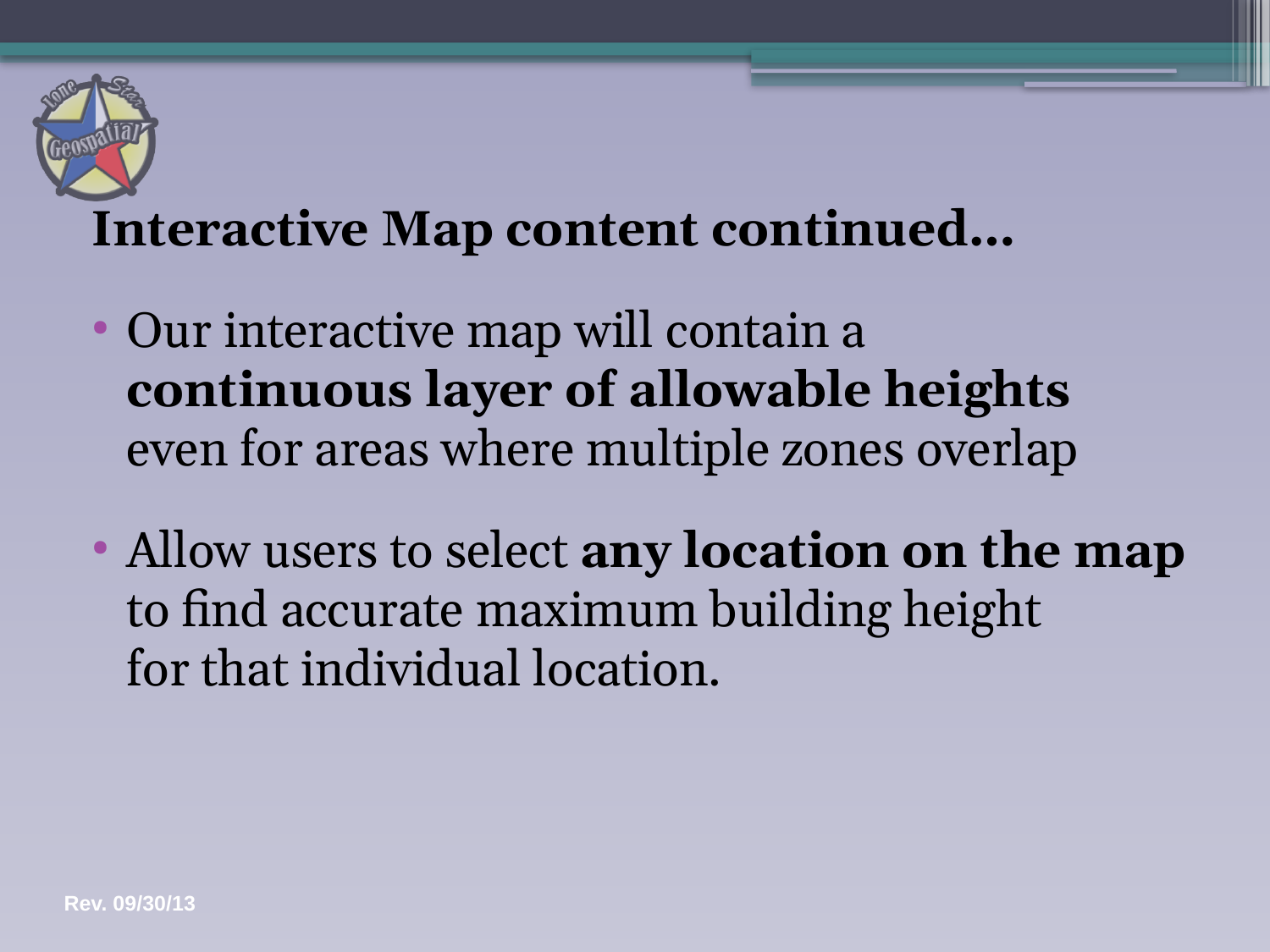

Interactive Map content continued…
Our interactive map will contain a
continuous layer of allowable heights
even for areas where multiple zones overlap
Allow users to select any location on the map
to find accurate maximum building height
for that individual location.